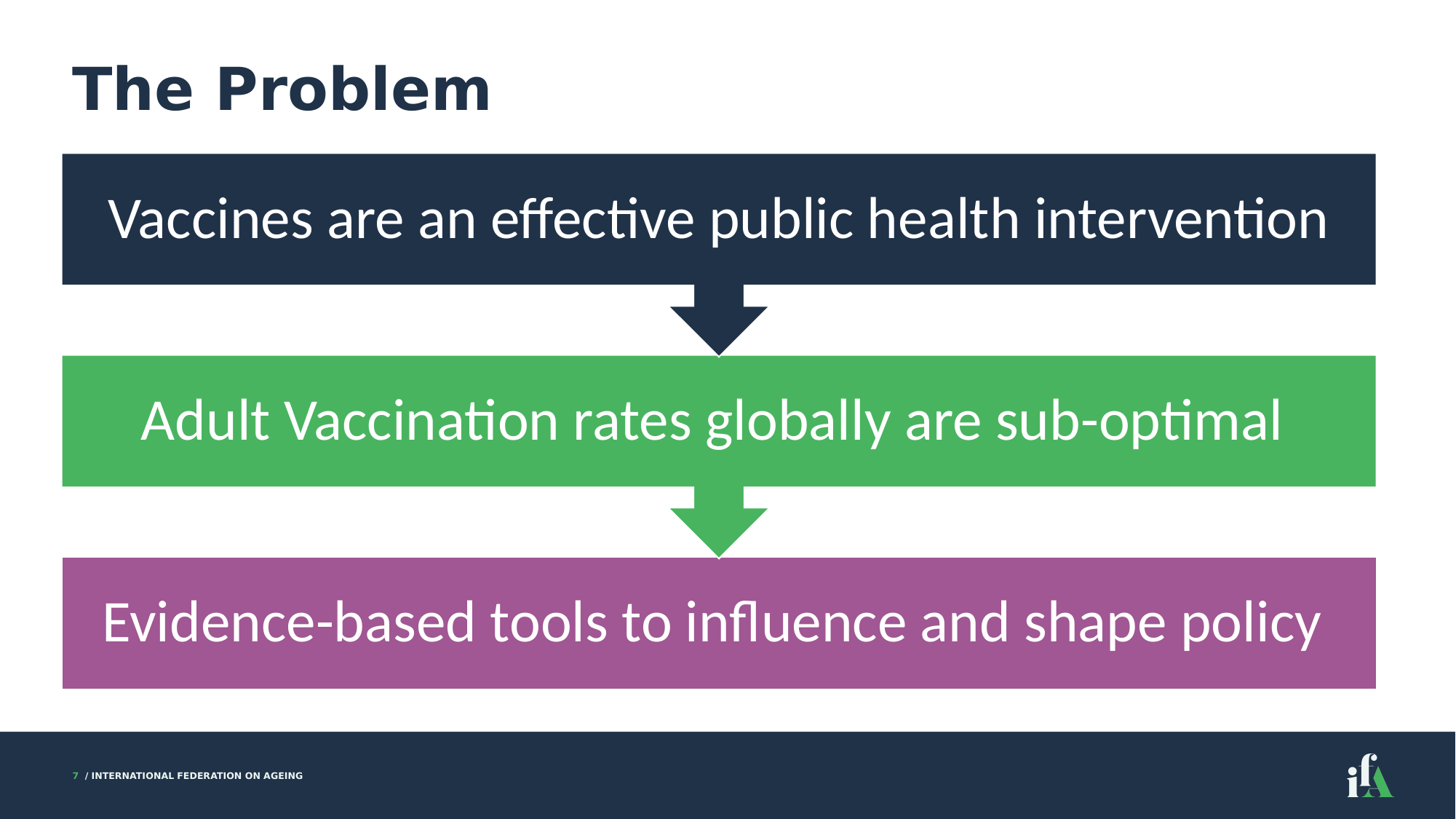

# The Problem
Vaccines are an effective public health intervention
Adult Vaccination rates globally are sub-optimal
Evidence-based tools to influence and shape policy
7  / INTERNATIONAL FEDERATION ON AGEING